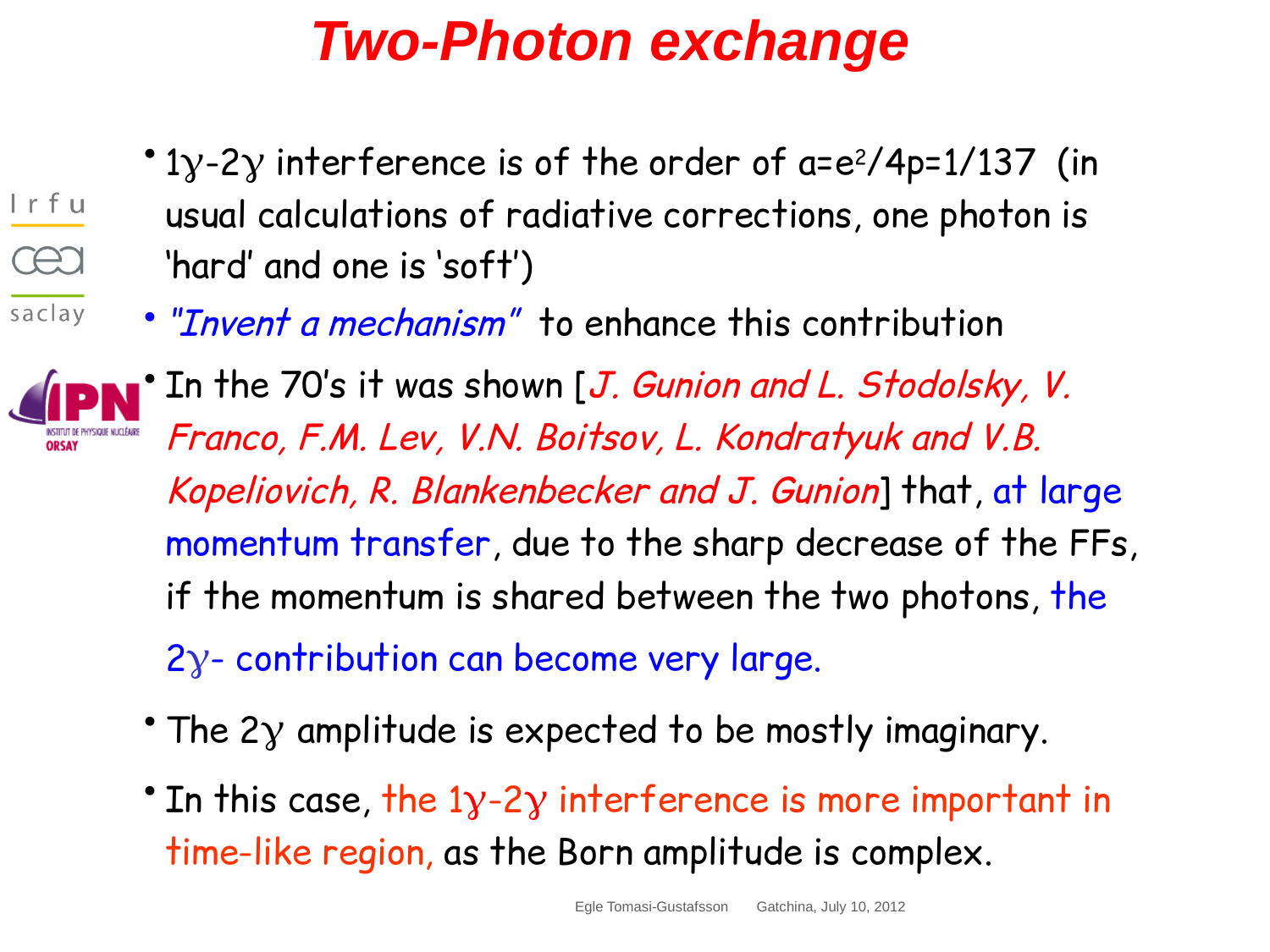

# Two-Photon exchange
1γ-2γ interference is of the order of a=e2/4p=1/137  (in usual calculations of radiative corrections, one photon is ‘hard’ and one is ‘soft’)
“Invent a mechanism”  to enhance this contribution
In the 70’s it was shown [J. Gunion and L. Stodolsky, V. Franco, F.M. Lev, V.N. Boitsov, L. Kondratyuk and V.B. Kopeliovich, R. Blankenbecker and J. Gunion] that, at large momentum transfer, due to the sharp decrease of the FFs, if the momentum is shared between the two photons, the 2γ- contribution can become very large.
The 2γ amplitude is expected to be mostly imaginary.
In this case, the 1γ-2γ interference is more important in time-like region, as the Born amplitude is complex.
Egle Tomasi-Gustafsson       Gatchina, July 10, 2012